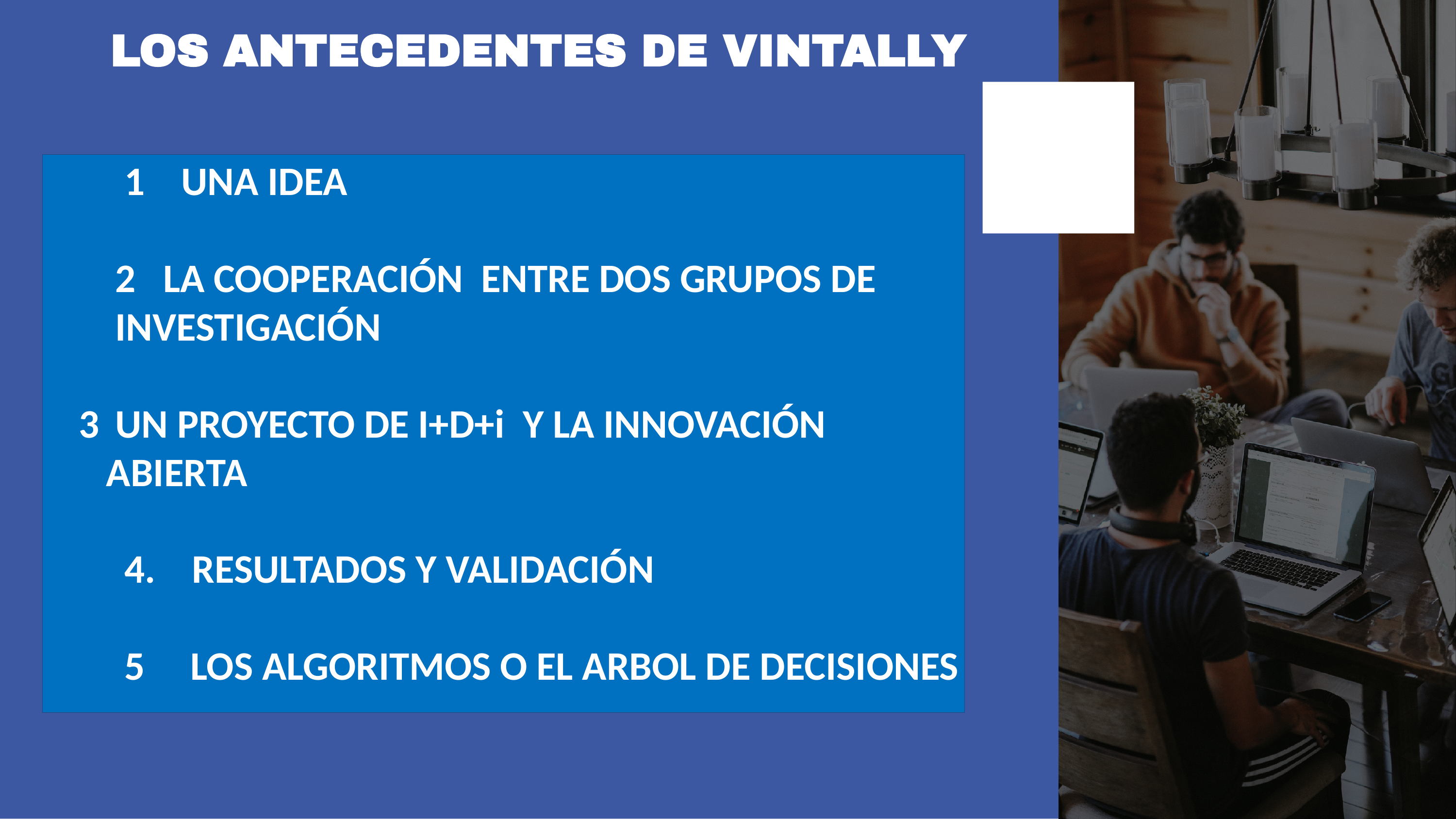

# LOS ANTECEDENTES DE VINTALLY
         1    UNA IDEA

        2   LA COOPERACIÓN  ENTRE DOS GRUPOS DE
	INVESTIGACIÓN

 UN PROYECTO DE I+D+i  Y LA INNOVACIÓN ABIERTA

         4.    RESULTADOS Y VALIDACIÓN

         5     LOS ALGORITMOS O EL ARBOL DE DECISIONES